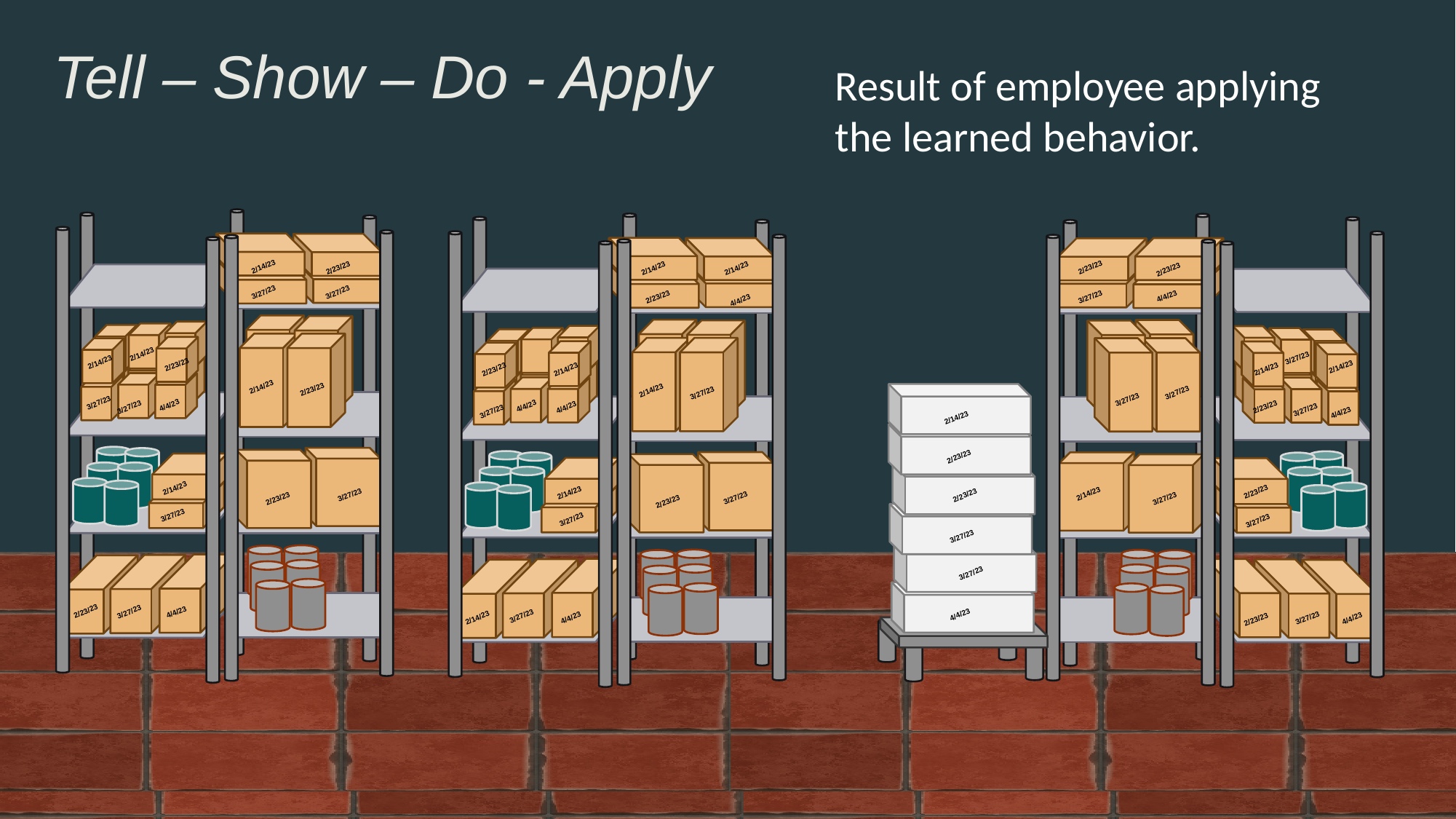

# Tell – Show – Do - Apply
Result of employee applying the learned behavior.

2/14/23
2/23/23
2/23/23
2/14/23
2/14/23
2/23/23
3/27/23
3/27/23
4/4/23
2/23/23
3/27/23
4/4/23
2/14/23
3/27/23
2/14/23
2/23/23
2/14/23
2/14/23
2/23/23
2/14/23
2/14/23
2/23/23
2/14/23
3/27/23
3/27/23

3/27/23
3/27/23
4/4/23
4/4/23
2/23/23
3/27/23
4/4/23
3/27/23
3/27/23
4/4/23
2/14/23
2/23/23
2/14/23
2/23/23
2/14/23
2/14/23
3/27/23
2/23/23
3/27/23
3/27/23
2/23/23
2/23/23
3/27/23
3/27/23
3/27/23
3/27/23
3/27/23
2/23/23
3/27/23
4/4/23
4/4/23
3/27/23
4/4/23
2/14/23
3/27/23
4/4/23
2/23/23